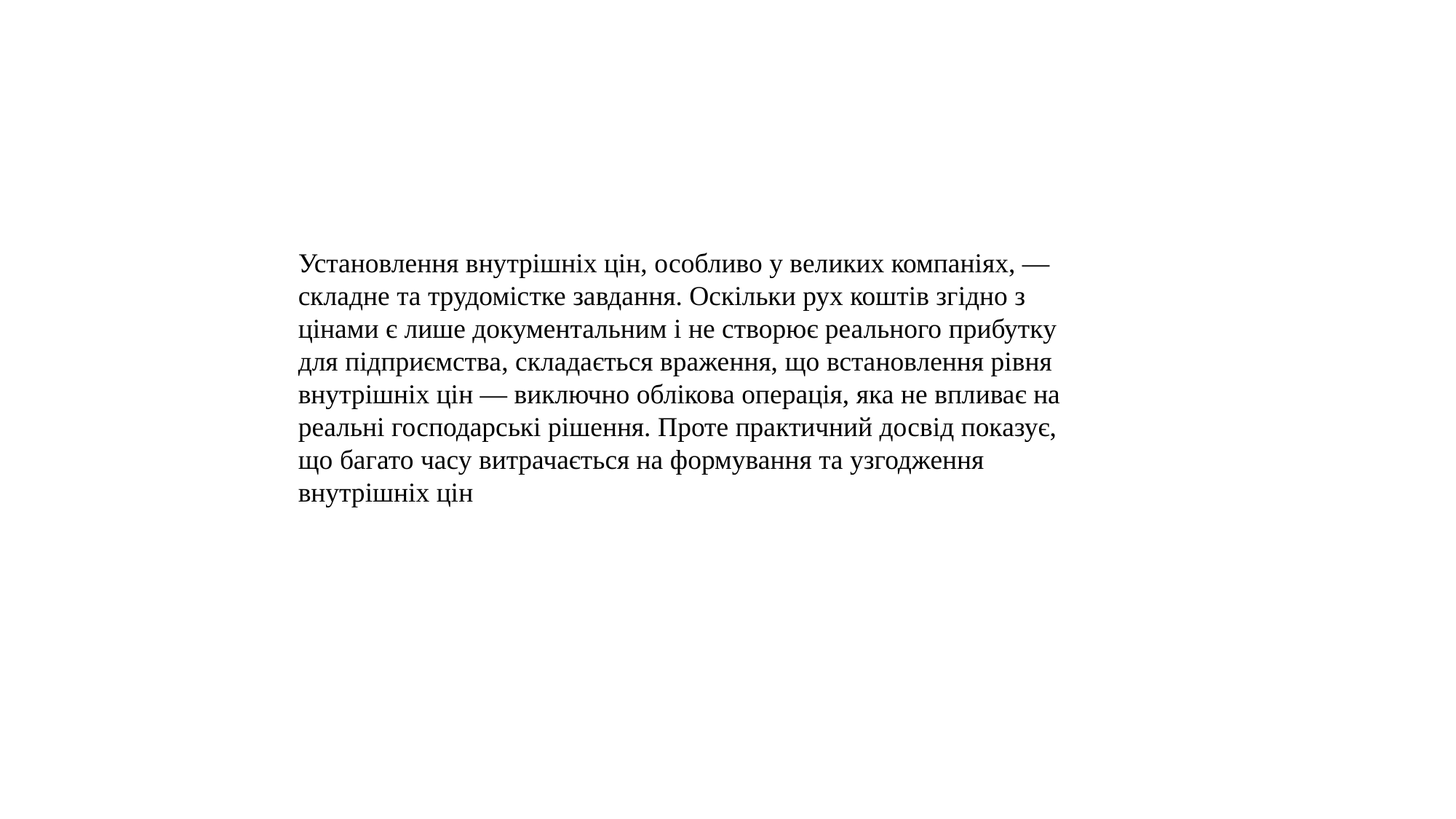

Установлення внутрішніх цін, особливо у великих компаніях, — складне та трудомістке завдання. Оскільки рух коштів згідно з цінами є лише документальним і не створює реального прибутку для підприємства, складається враження, що встановлення рівня внутрішніх цін — виключно облікова операція, яка не впливає на реальні господарські рішення. Проте практичний досвід показує, що багато часу витрачається на формування та узгодження внутрішніх цін